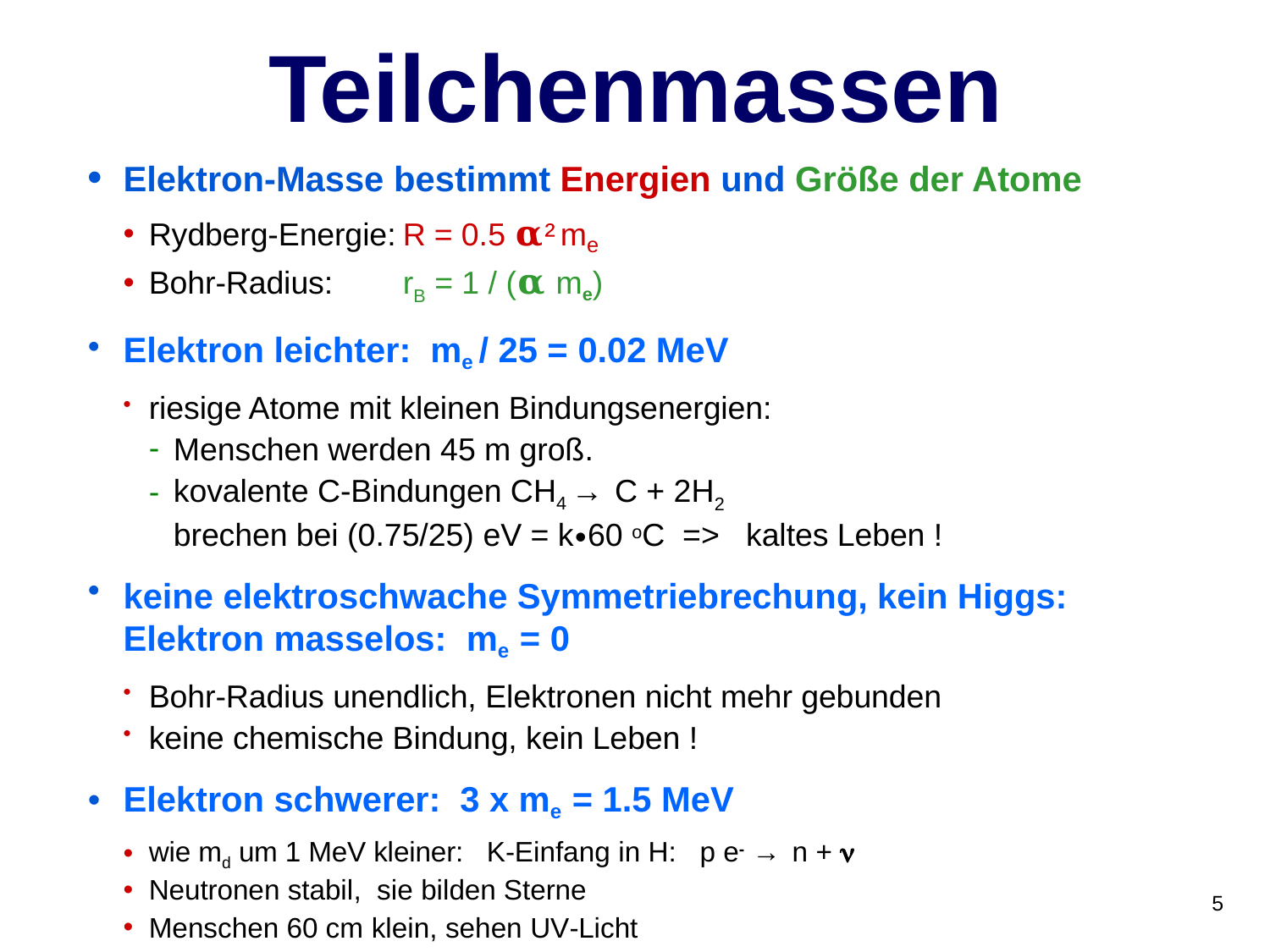

# Teilchenmassen
Elektron-Masse bestimmt Energien und Größe der Atome
Rydberg-Energie:	R = 0.5 𝛂² me
Bohr-Radius:	rB = 1 / (𝛂 me)
Elektron leichter:  me / 25 = 0.02 MeV
riesige Atome mit kleinen Bindungsenergien:
Menschen werden 45 m groß.
kovalente C-Bindungen CH4 →C + 2H2
brechen bei (0.75/25) eV = k∙60 oC  =>   kaltes Leben !
keine elektroschwache Symmetriebrechung, kein Higgs: Elektron masselos:  me = 0
Bohr-Radius unendlich, Elektronen nicht mehr gebunden
keine chemische Bindung, kein Leben !
Elektron schwerer:  3 x me = 1.5 MeV
wie md um 1 MeV kleiner:   K-Einfang in H:   p e- →n + ν
Neutronen stabil,  sie bilden Sterne
Menschen 60 cm klein, sehen UV-Licht
5